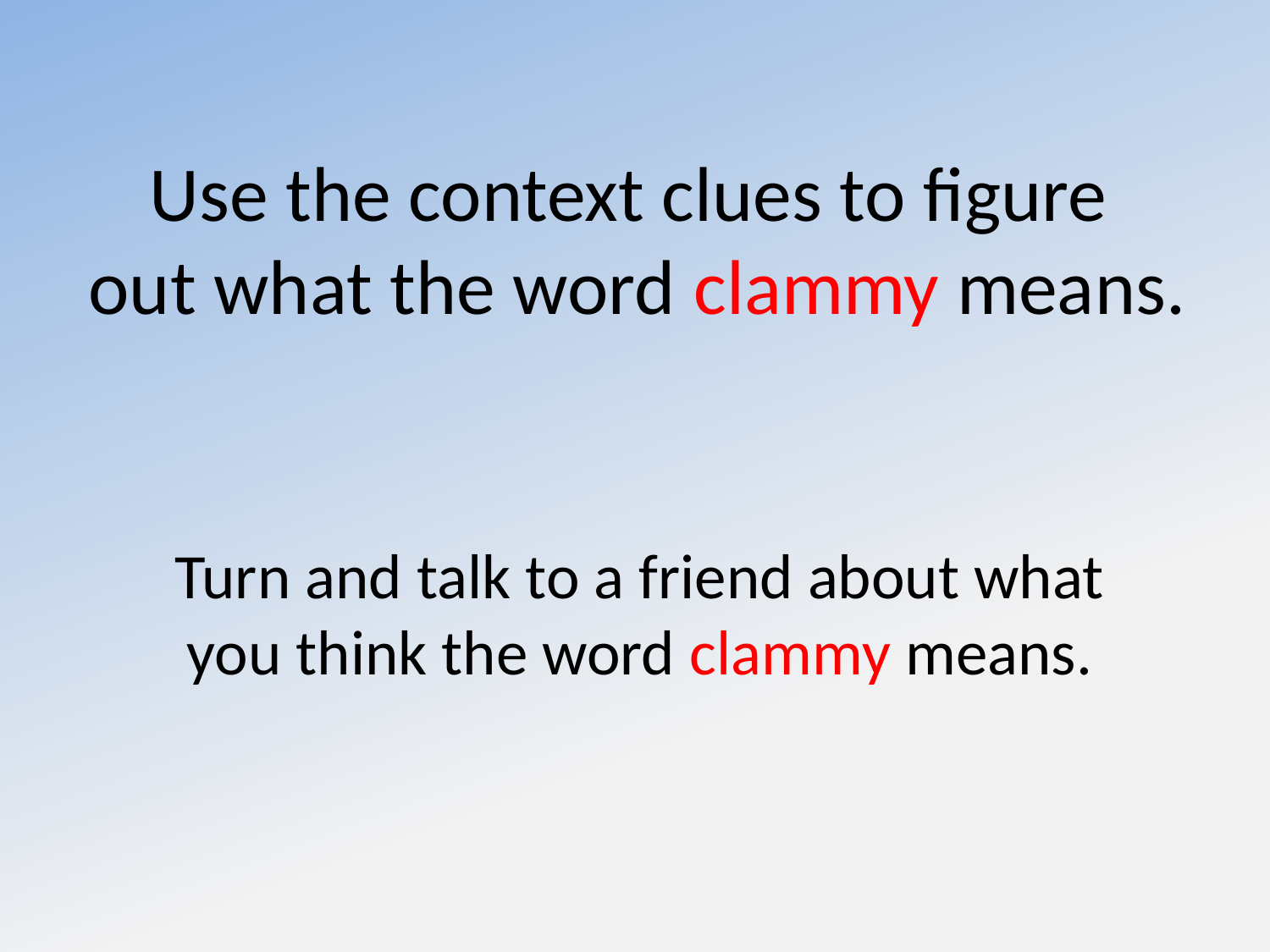

Use the context clues to figure
 out what the word clammy means.
Turn and talk to a friend about what
you think the word clammy means.